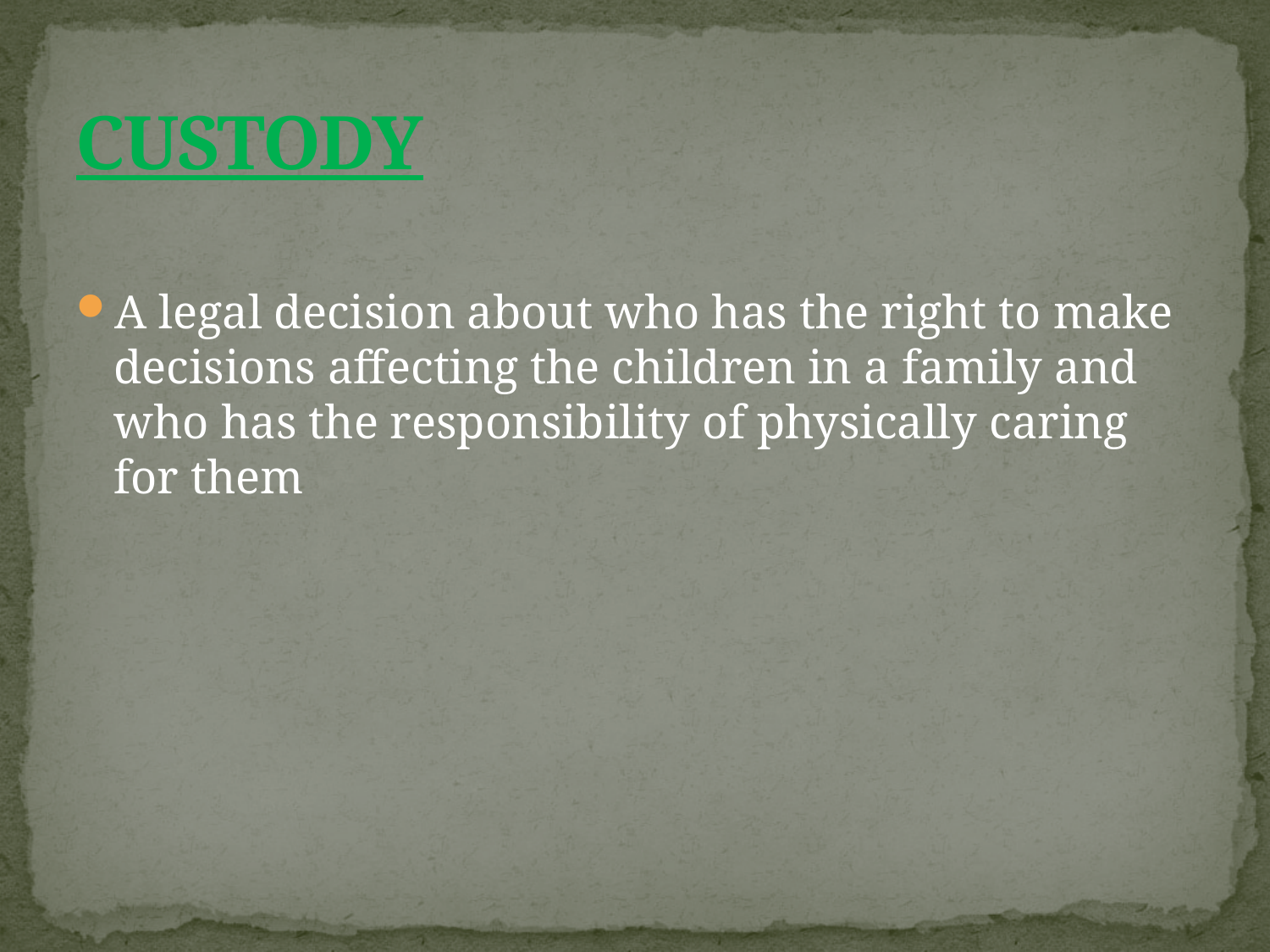

# CUSTODY

A legal decision about who has the right to make decisions affecting the children in a family and who has the responsibility of physically caring for them